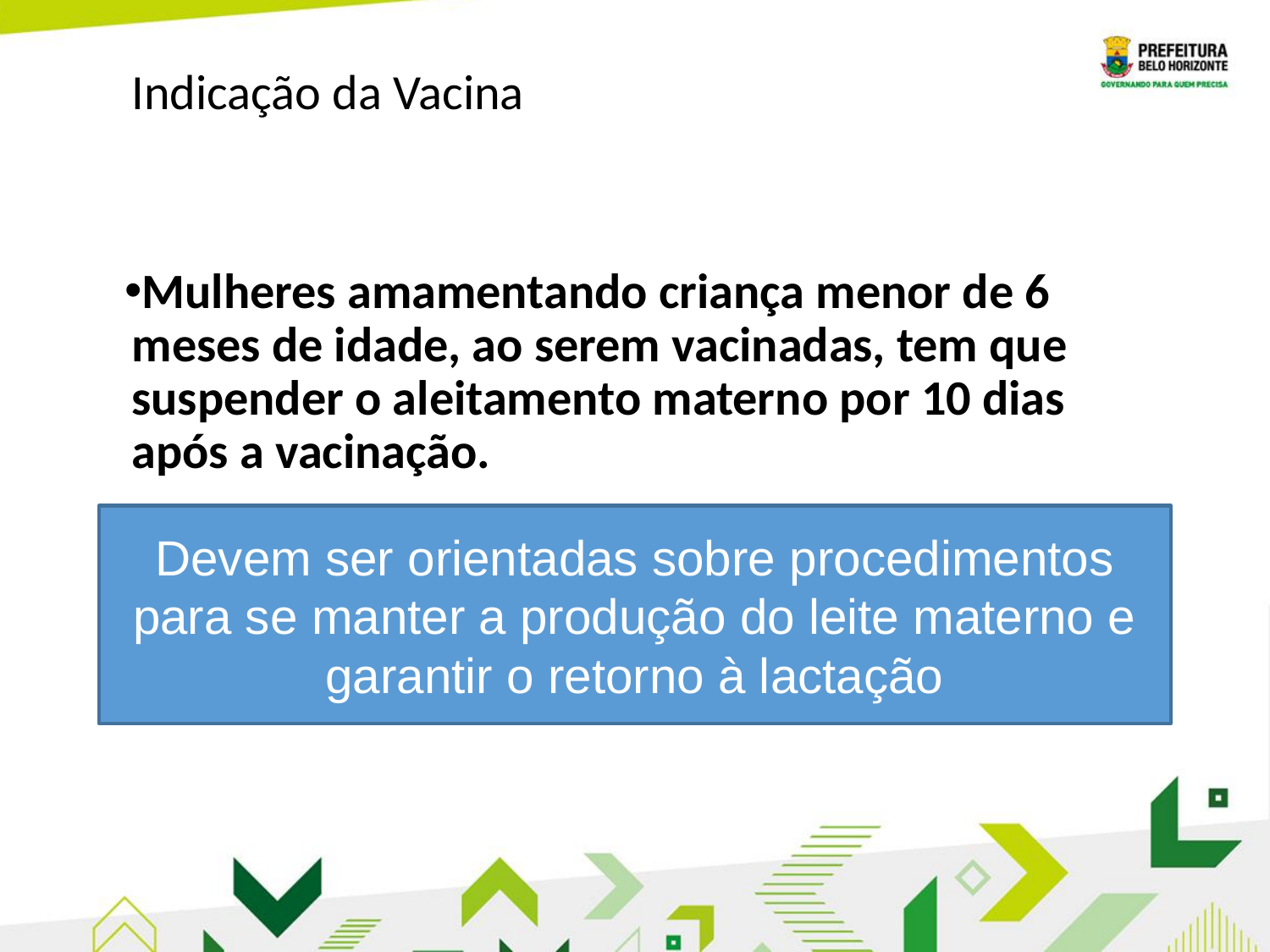

# Indicação da Vacina
Mulheres amamentando criança menor de 6 meses de idade, ao serem vacinadas, tem que suspender o aleitamento materno por 10 dias após a vacinação.
Devem ser orientadas sobre procedimentos para se manter a produção do leite materno e garantir o retorno à lactação